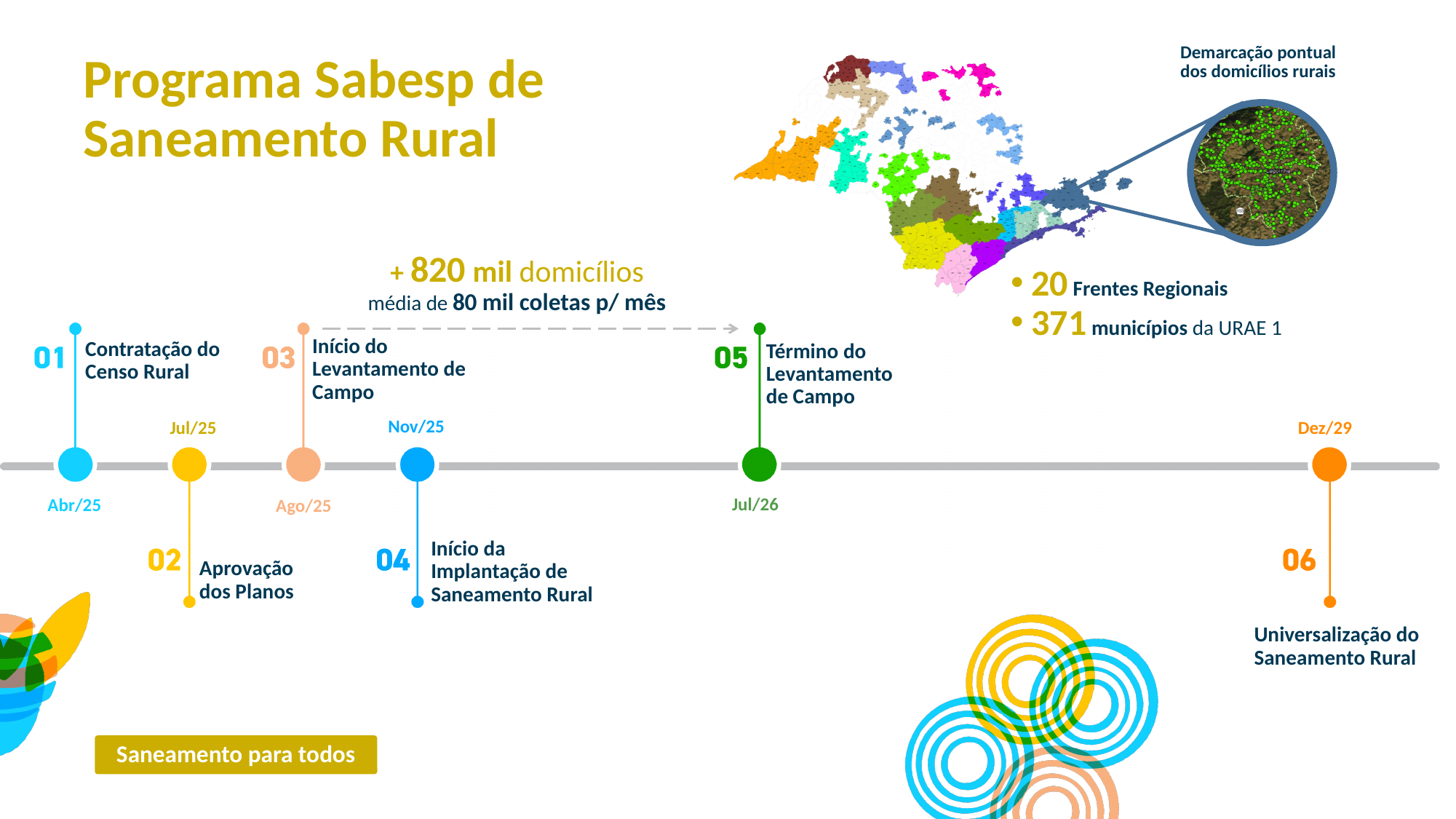

Demarcação pontual dos domicílios rurais
Programa Sabesp de Saneamento Rural

+ 820 mil domicílios
média de 80 mil coletas p/ mês
20 Frentes Regionais
371 municípios da URAE 1
Início do Levantamento de Campo
Contratação do Censo Rural
Término do Levantamento de Campo
Nov/25
Jul/25
Dez/29
Jul/26
Abr/25
Ago/25
Início da Implantação de Saneamento Rural
Aprovação dos Planos
Universalização do Saneamento Rural

Saneamento para todos